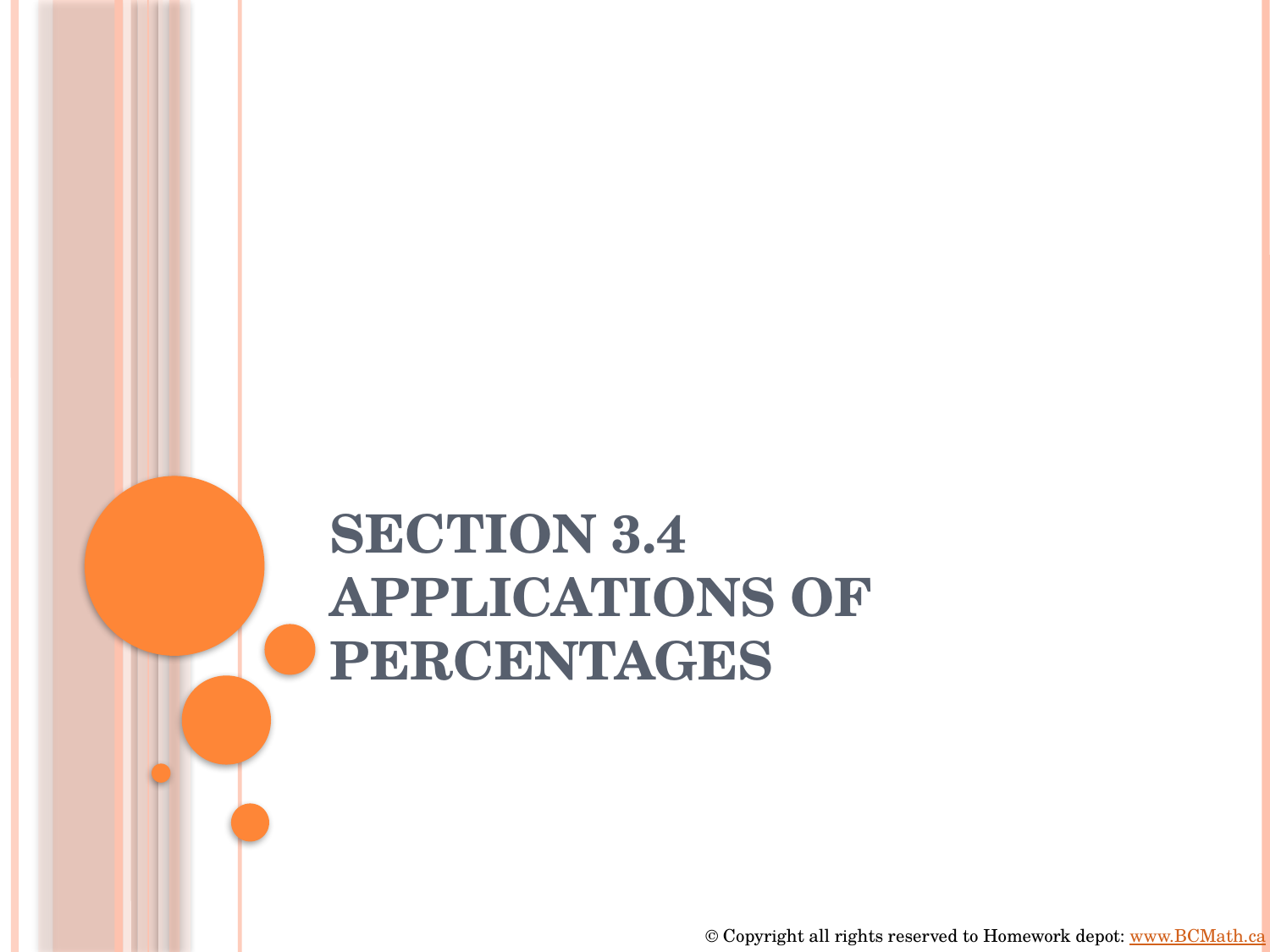

# Section 3.4 Applications of Percentages

© Copyright all rights reserved to Homework depot: www.BCMath.ca